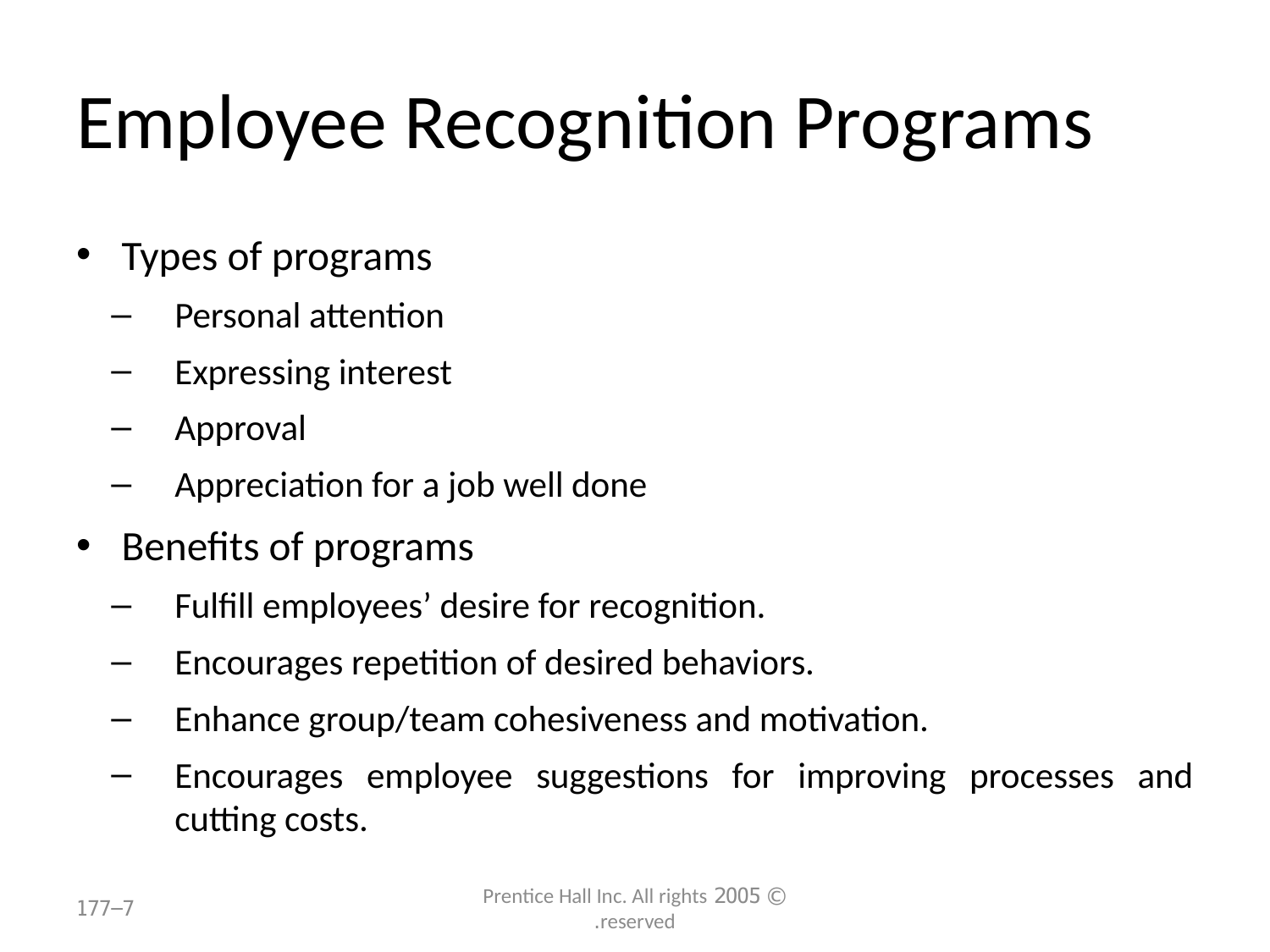

# Employee Recognition Programs
Types of programs
Personal attention
Expressing interest
Approval
Appreciation for a job well done
Benefits of programs
Fulfill employees’ desire for recognition.
Encourages repetition of desired behaviors.
Enhance group/team cohesiveness and motivation.
Encourages employee suggestions for improving processes and cutting costs.
7–177
© 2005 Prentice Hall Inc. All rights reserved.